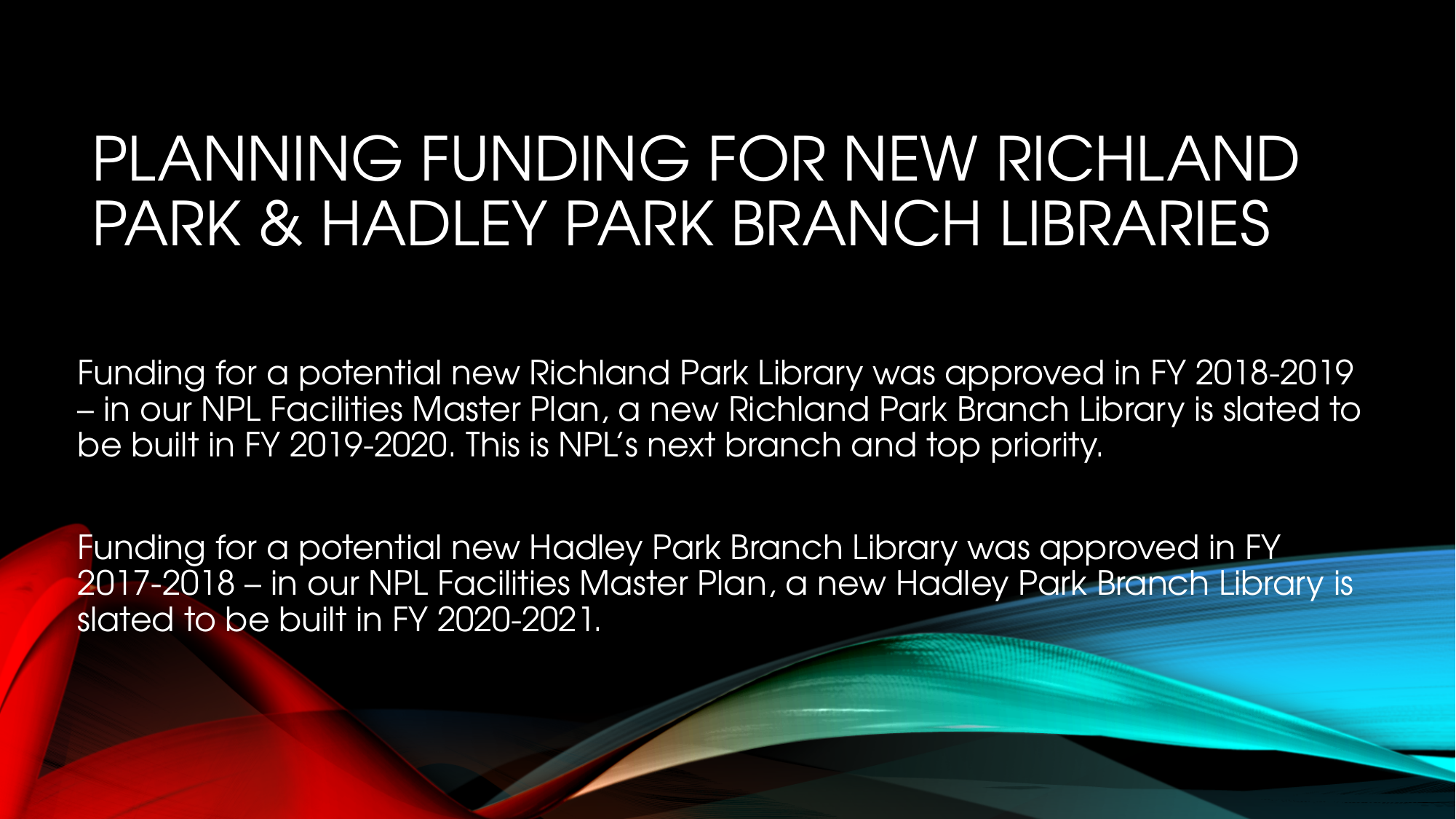

# Planning funding for new Richland park & Hadley park branch libraries
Funding for a potential new Richland Park Library was approved in FY 2018-2019 – in our NPL Facilities Master Plan, a new Richland Park Branch Library is slated to be built in FY 2019-2020. This is NPL’s next branch and top priority.

Funding for a potential new Hadley Park Branch Library was approved in FY 2017-2018 – in our NPL Facilities Master Plan, a new Hadley Park Branch Library is slated to be built in FY 2020-2021.